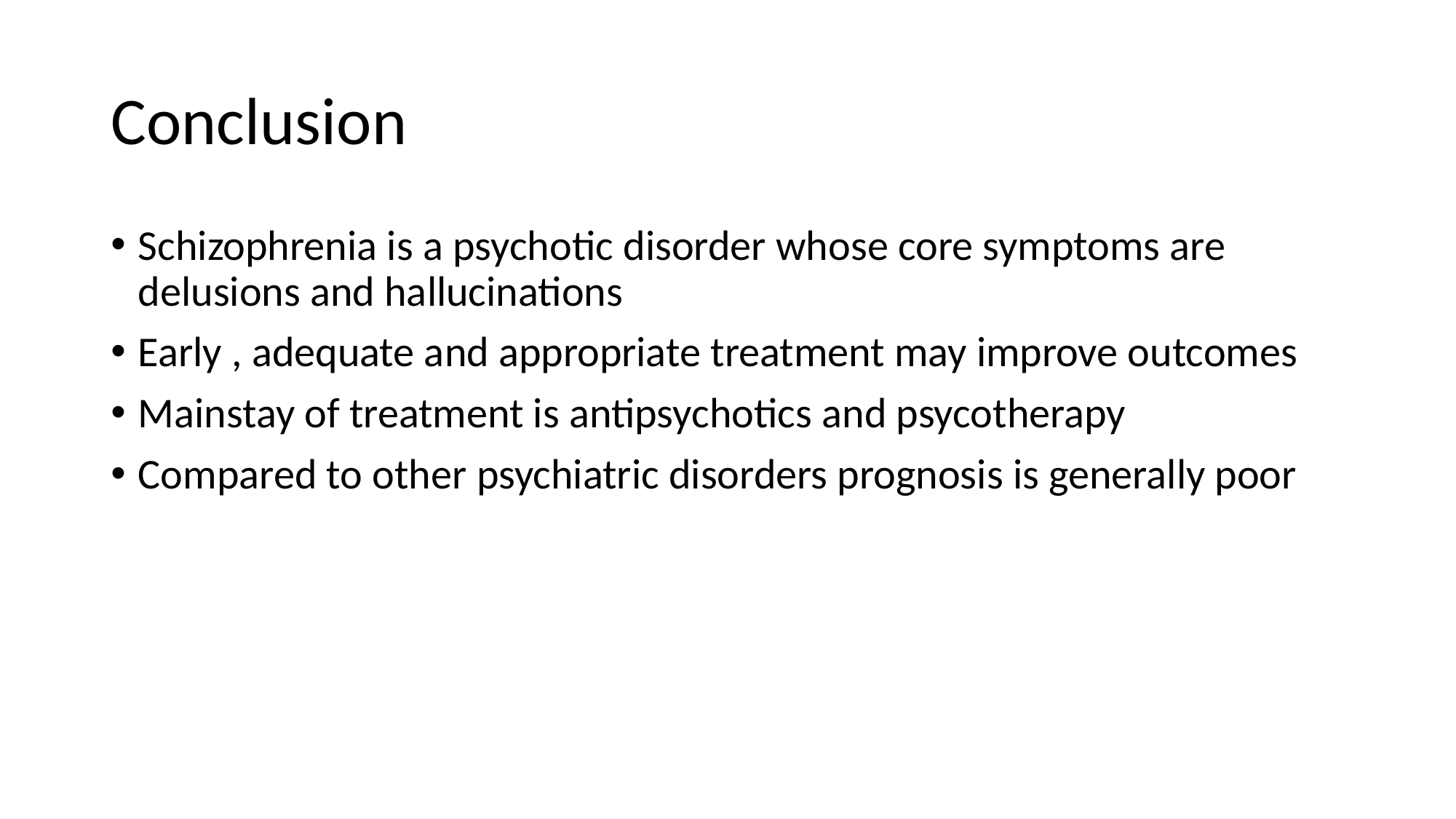

# Conclusion
Schizophrenia is a psychotic disorder whose core symptoms are delusions and hallucinations
Early , adequate and appropriate treatment may improve outcomes
Mainstay of treatment is antipsychotics and psycotherapy
Compared to other psychiatric disorders prognosis is generally poor